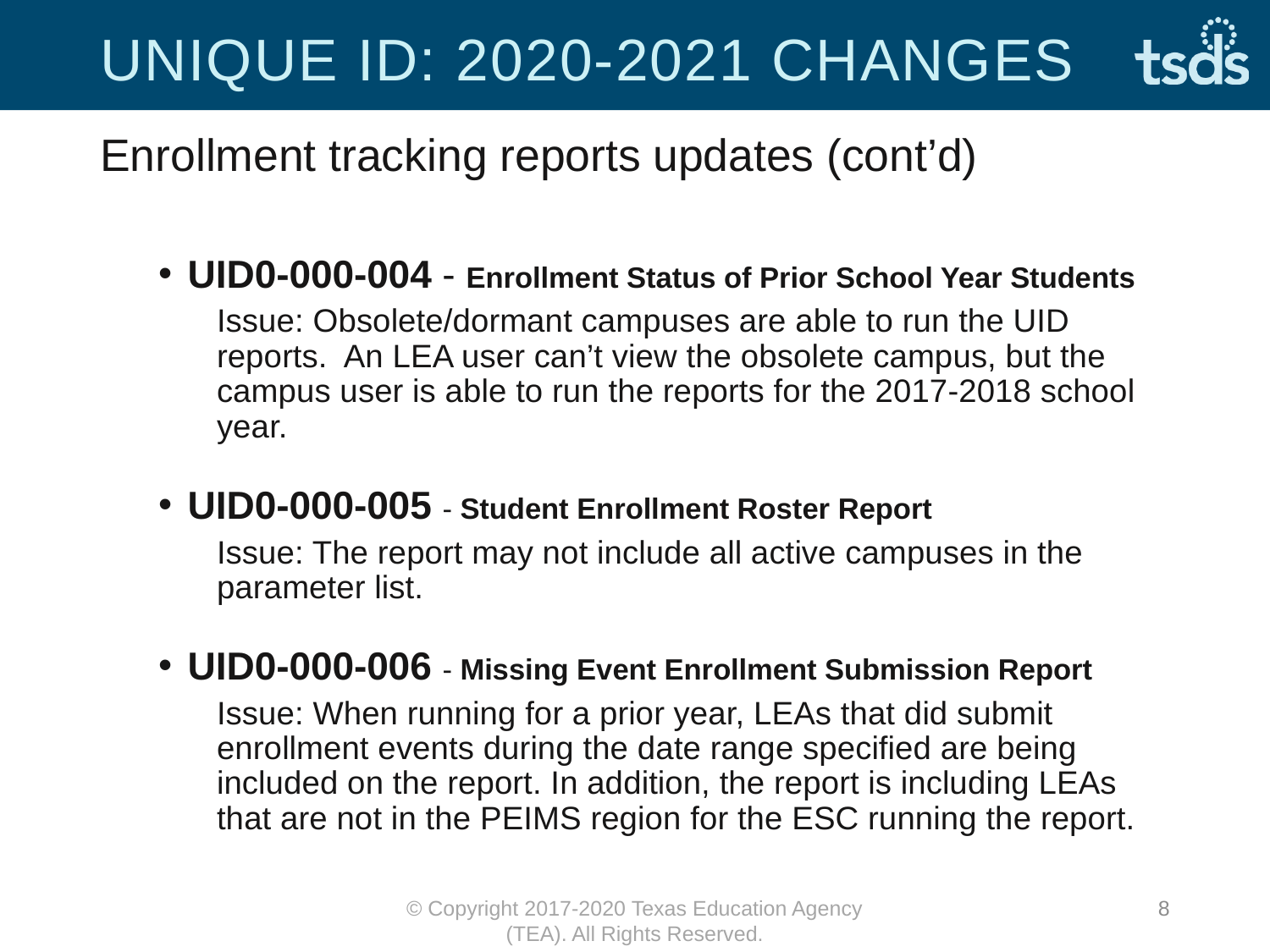

# Unique ID: 2020-2021 changes
Enrollment tracking reports updates (cont’d)

UID0-000-004 - Enrollment Status of Prior School Year Students
Issue: Obsolete/dormant campuses are able to run the UID reports.  An LEA user can’t view the obsolete campus, but the campus user is able to run the reports for the 2017-2018 school year.

UID0-000-005 - Student Enrollment Roster Report
Issue: The report may not include all active campuses in the parameter list.

UID0-000-006 - Missing Event Enrollment Submission Report
Issue: When running for a prior year, LEAs that did submit enrollment events during the date range specified are being included on the report. In addition, the report is including LEAs that are not in the PEIMS region for the ESC running the report.

8